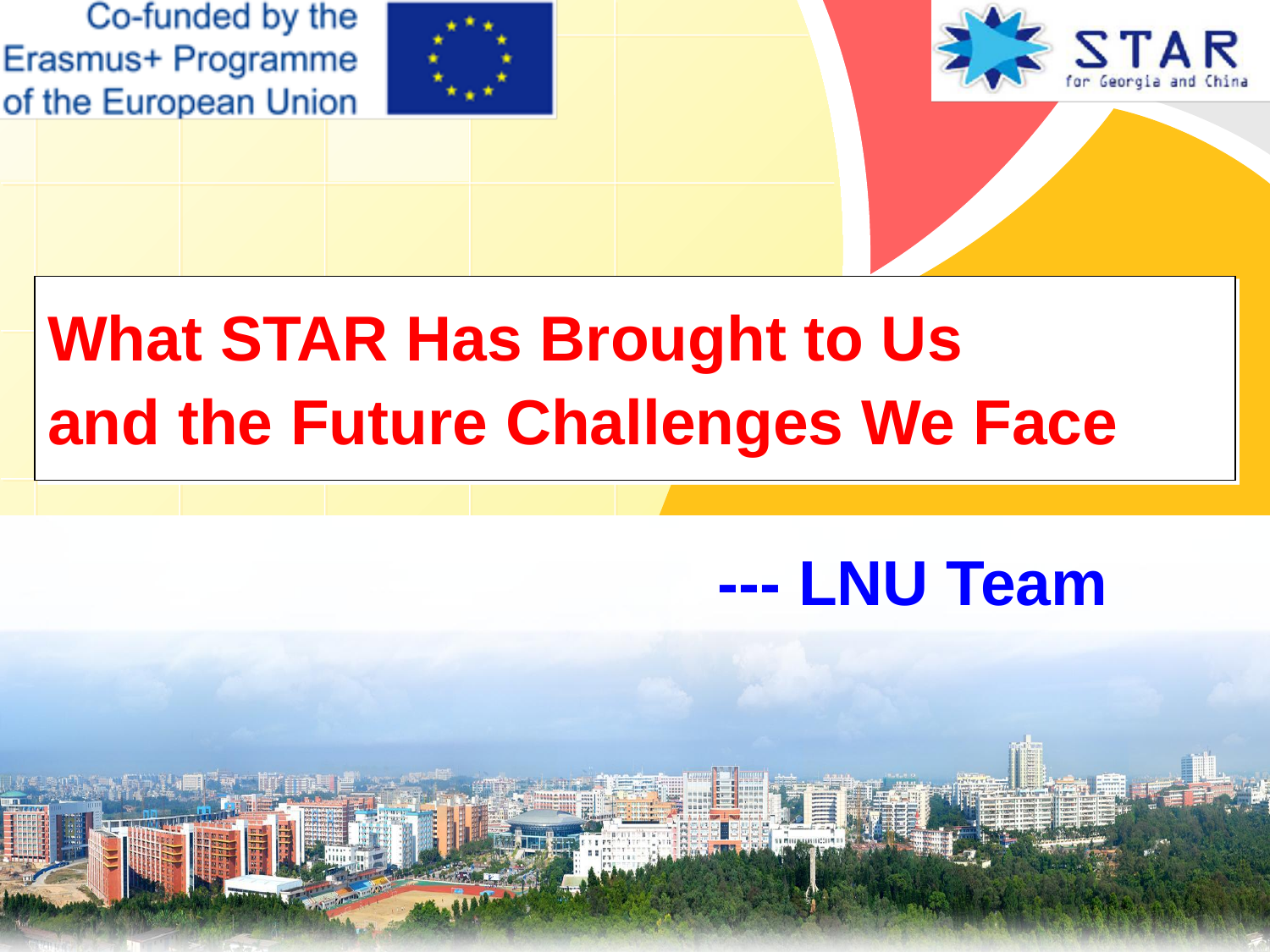

# What STAR Has Brought to Us and the Future Challenges We Face
--- LNU Team